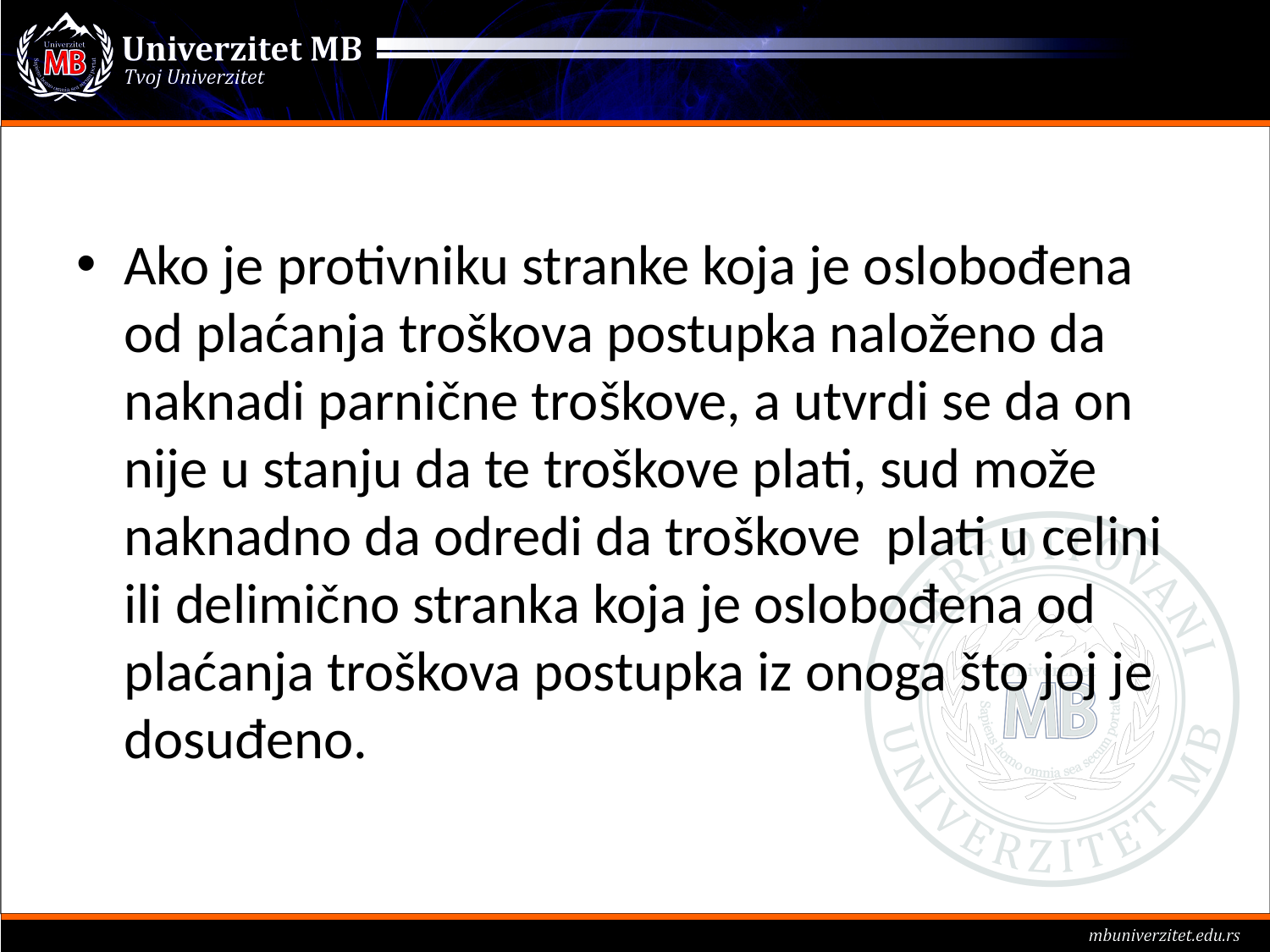

#
Ako je protivniku stranke koja je oslobođena od plaćanja troškova postupka naloženo da naknadi parnične troškove, a utvrdi se da on nije u stanju da te troškove plati, sud može naknadno da odredi da troškove  plati u celini ili delimično stranka koja je oslobođena od plaćanja troškova postupka iz onoga što joj je dosuđeno.